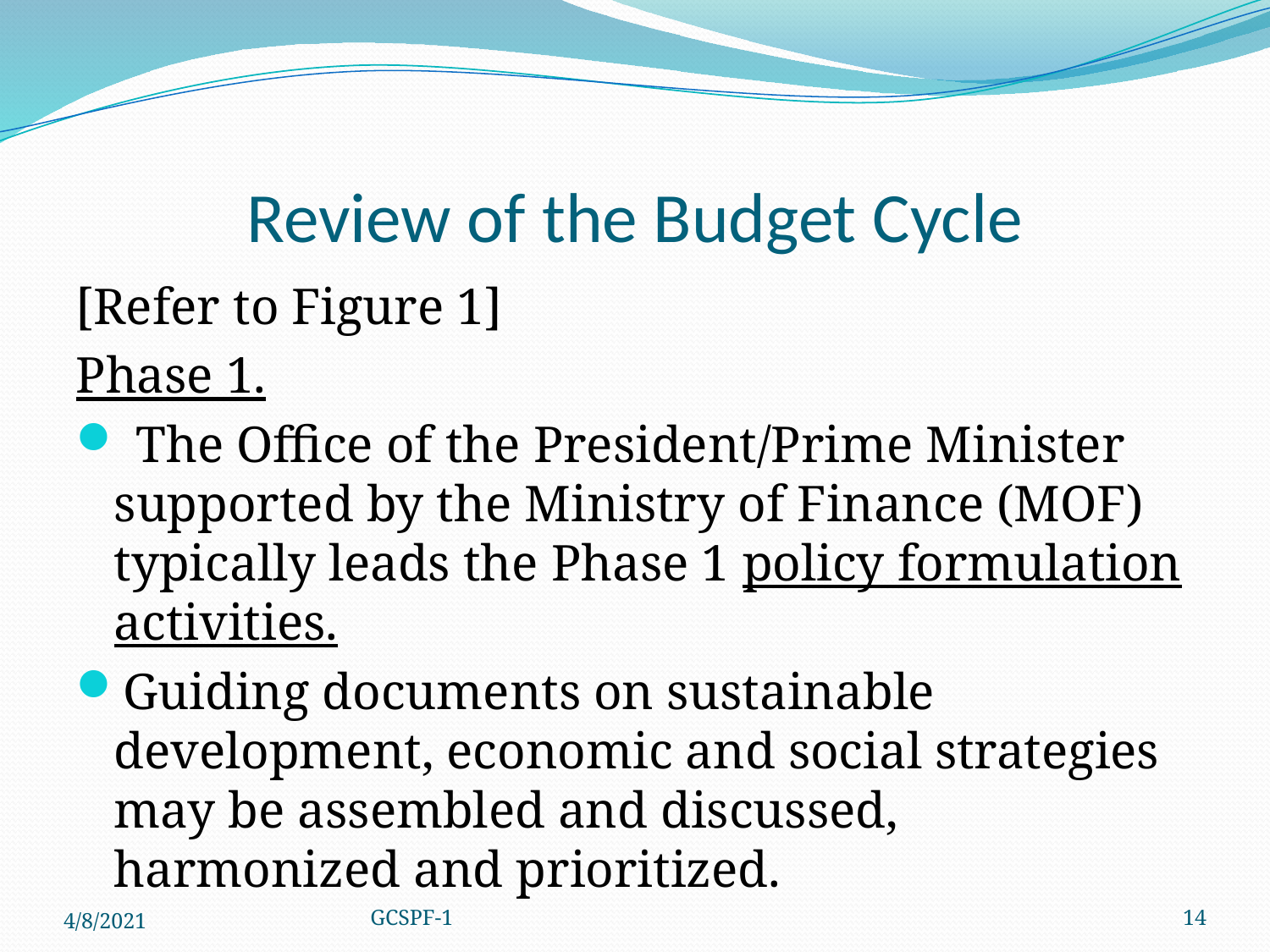

# Review of the Budget Cycle
[Refer to Figure 1]
Phase 1.
 The Office of the President/Prime Minister supported by the Ministry of Finance (MOF) typically leads the Phase 1 policy formulation activities.
Guiding documents on sustainable development, economic and social strategies may be assembled and discussed, harmonized and prioritized.

4/8/2021
GCSPF-1
14